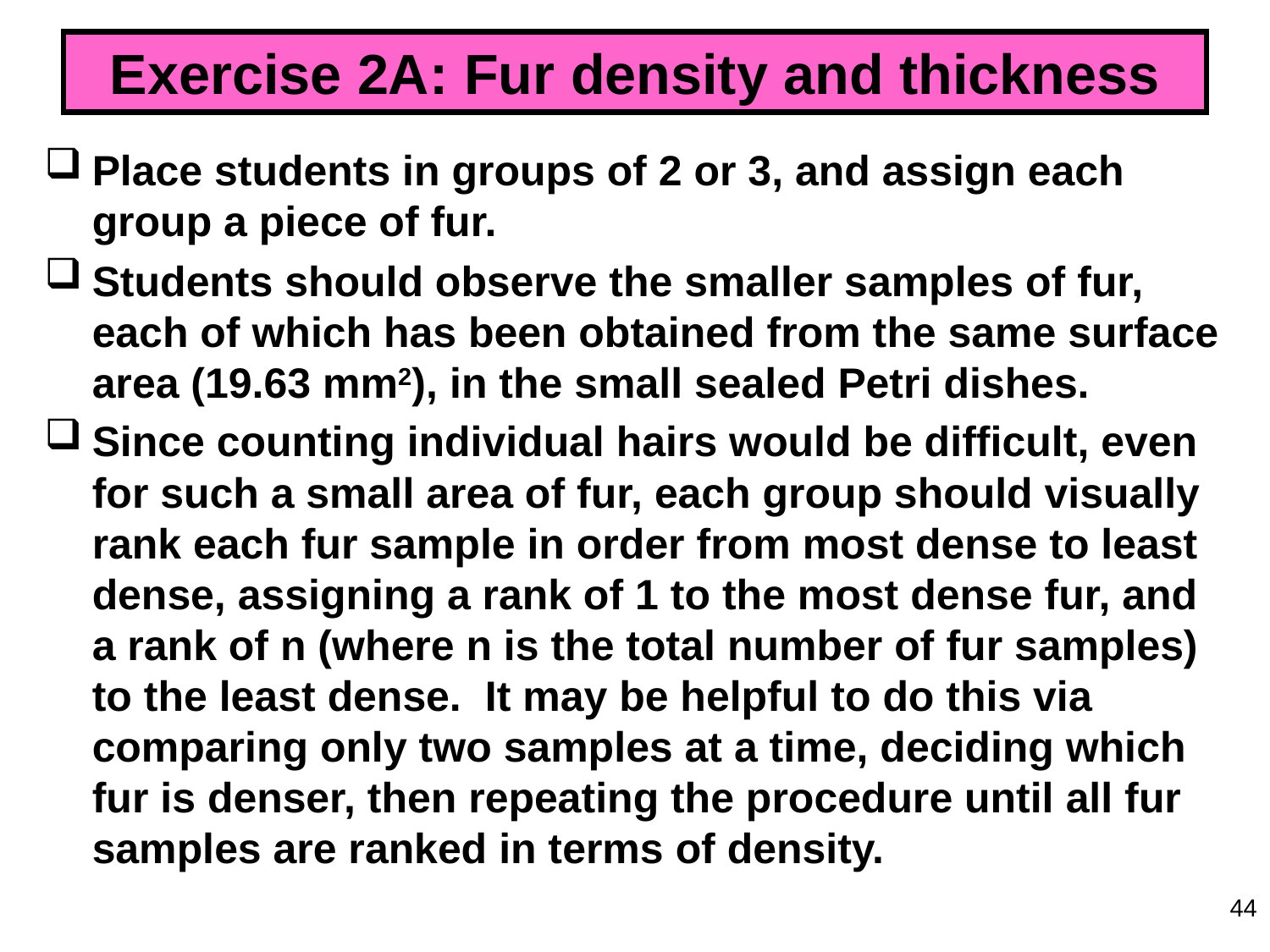

# Exercise 2A: Fur density and thickness
Place students in groups of 2 or 3, and assign each group a piece of fur.
Students should observe the smaller samples of fur, each of which has been obtained from the same surface area (19.63 mm2), in the small sealed Petri dishes.
Since counting individual hairs would be difficult, even for such a small area of fur, each group should visually rank each fur sample in order from most dense to least dense, assigning a rank of 1 to the most dense fur, and a rank of n (where n is the total number of fur samples) to the least dense.  It may be helpful to do this via comparing only two samples at a time, deciding which fur is denser, then repeating the procedure until all fur samples are ranked in terms of density.
44